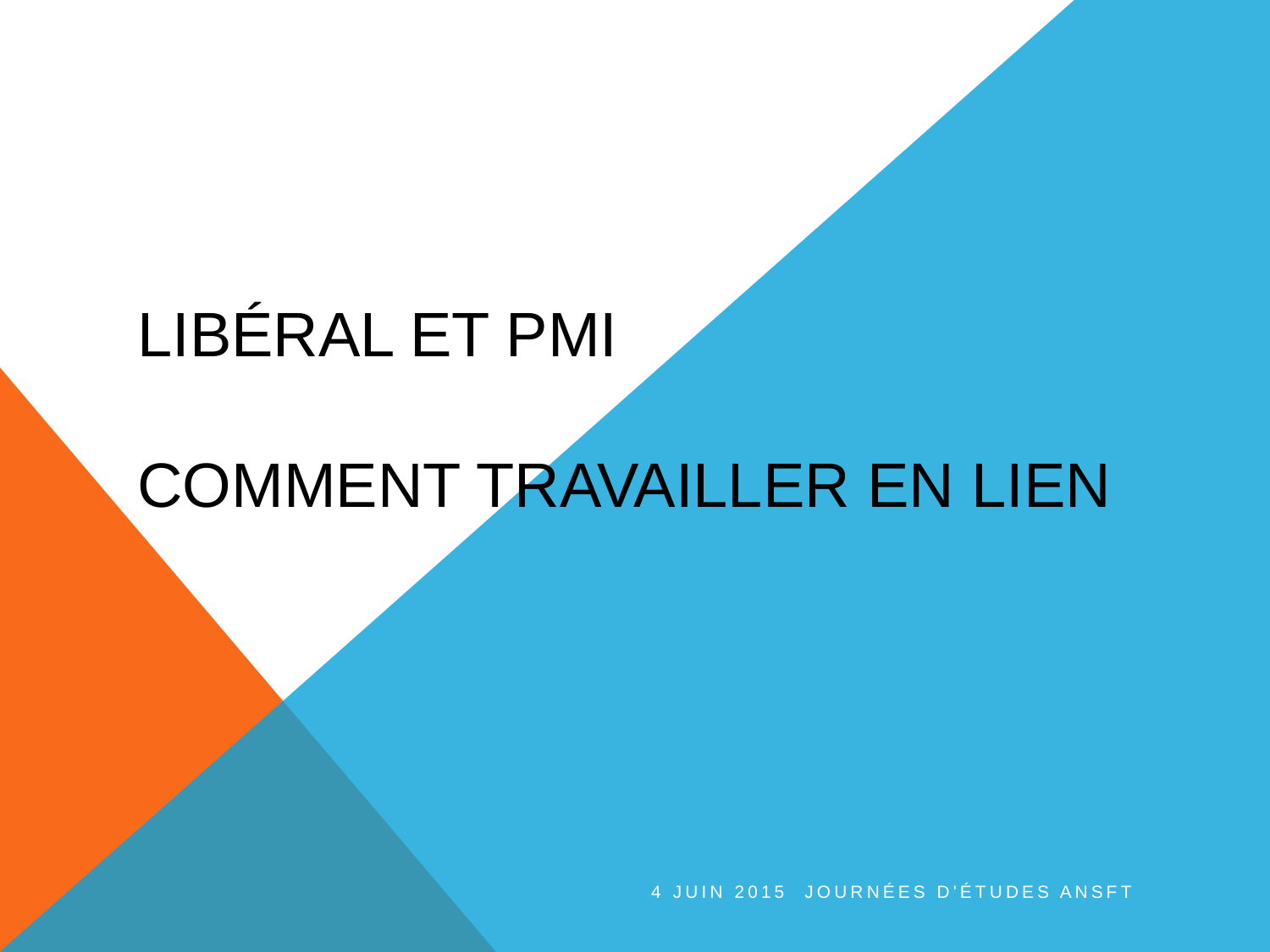

# Libéral et PMI comment travailler en lien
4 juin 2015  journées d'études ANSFT